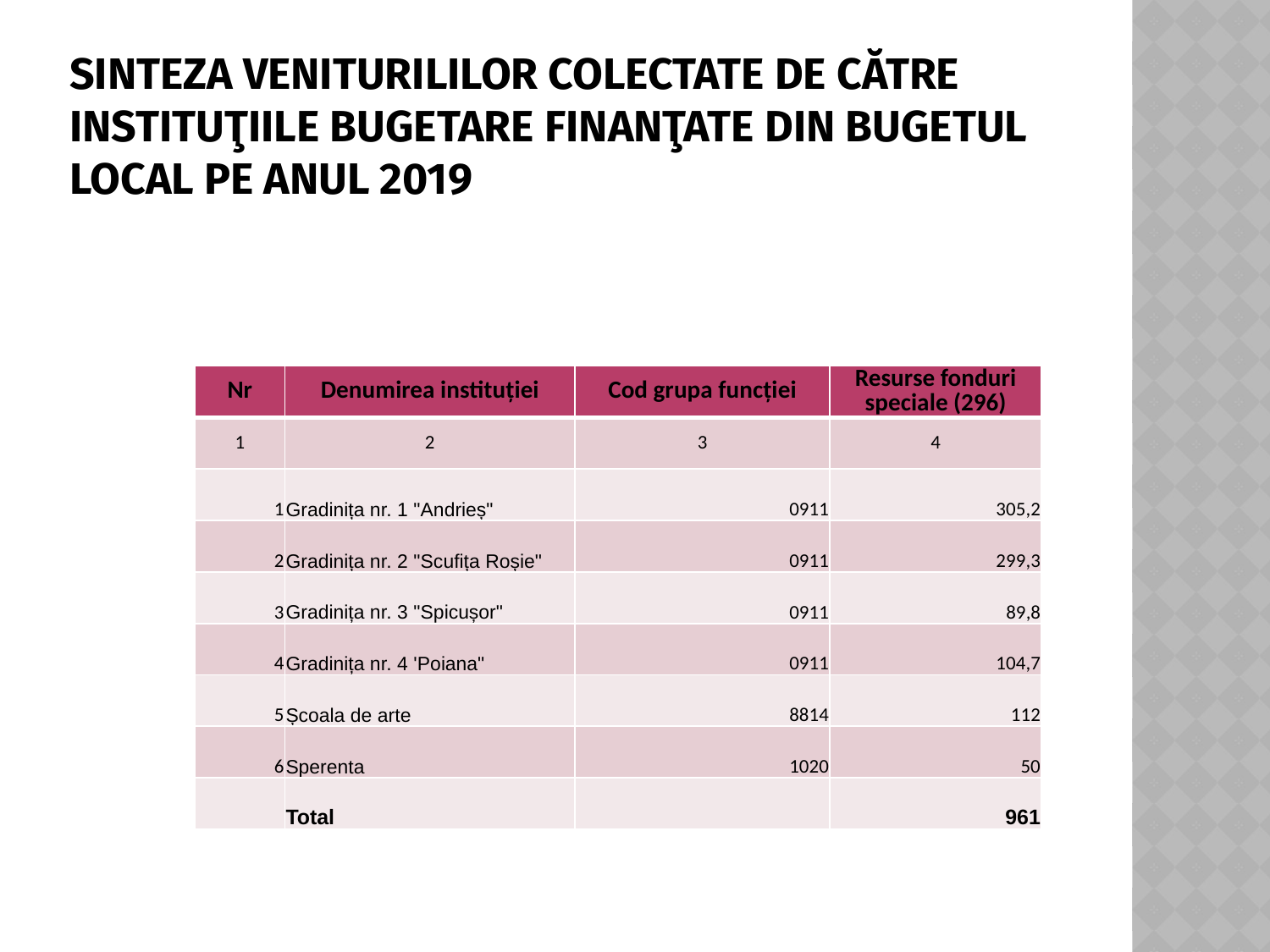

# Sinteza veniturililor colectate de către instituţiile bugetare finanţate din bugetul local pe anul 2019
| Nr | Denumirea instituției | Cod grupa funcției | Resurse fonduri speciale (296) |
| --- | --- | --- | --- |
| 1 | 2 | 3 | 4 |
| 1 | Gradinița nr. 1 "Andrieș" | 0911 | 305,2 |
| 2 | Gradinița nr. 2 "Scufița Roșie" | 0911 | 299,3 |
| 3 | Gradinița nr. 3 "Spicușor" | 0911 | 89,8 |
| 4 | Gradinița nr. 4 'Poiana" | 0911 | 104,7 |
| 5 | Școala de arte | 8814 | 112 |
| 6 | Sperenta | 1020 | 50 |
|  | Total |  | 961 |